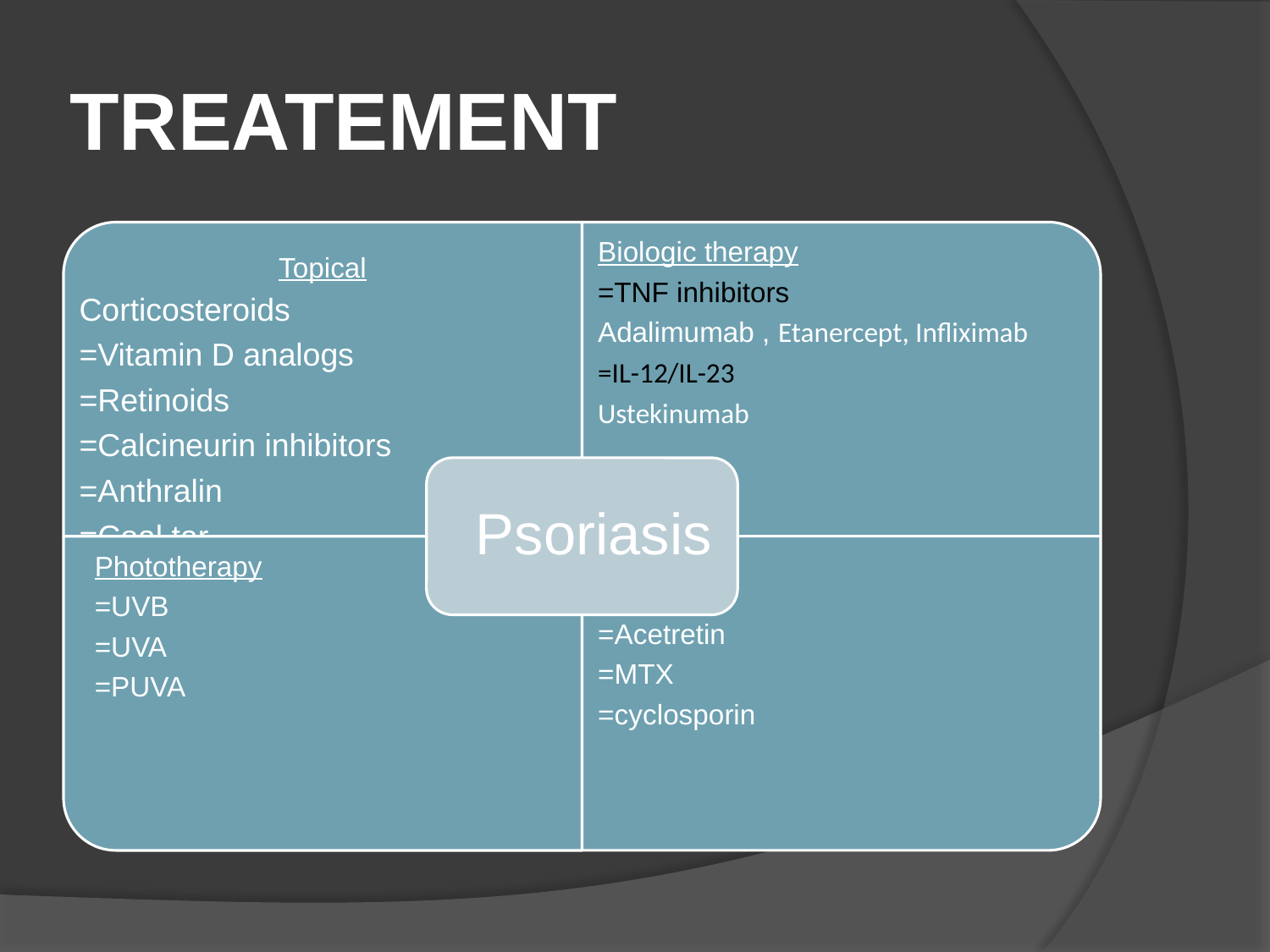

# TREATEMENT
Topical
Corticosteroids
=Vitamin D analogs
=Retinoids
=Calcineurin inhibitors
=Anthralin
=Coal tar
Biologic therapy
=TNF inhibitors
Adalimumab , Etanercept, Infliximab
=IL-12/IL-23
Ustekinumab
Phototherapy
=UVB
=UVA
=PUVA

Systemic
=Acetretin
=MTX
=cyclosporin

 Psoriasis